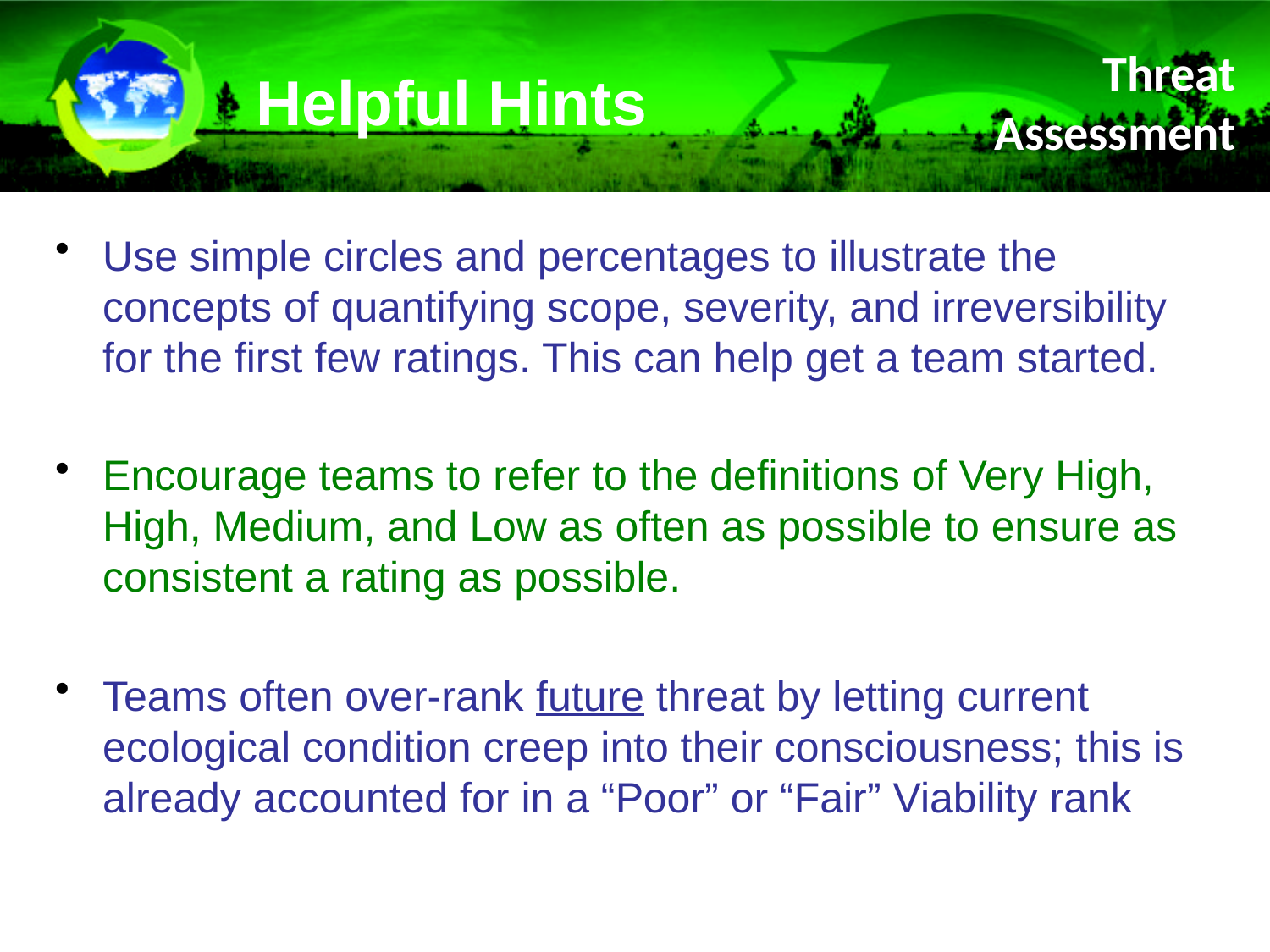

Helpful Hints
Threat Assessment
Use simple circles and percentages to illustrate the concepts of quantifying scope, severity, and irreversibility for the first few ratings. This can help get a team started.

Encourage teams to refer to the definitions of Very High, High, Medium, and Low as often as possible to ensure as consistent a rating as possible.

Teams often over-rank future threat by letting current ecological condition creep into their consciousness; this is already accounted for in a “Poor” or “Fair” Viability rank